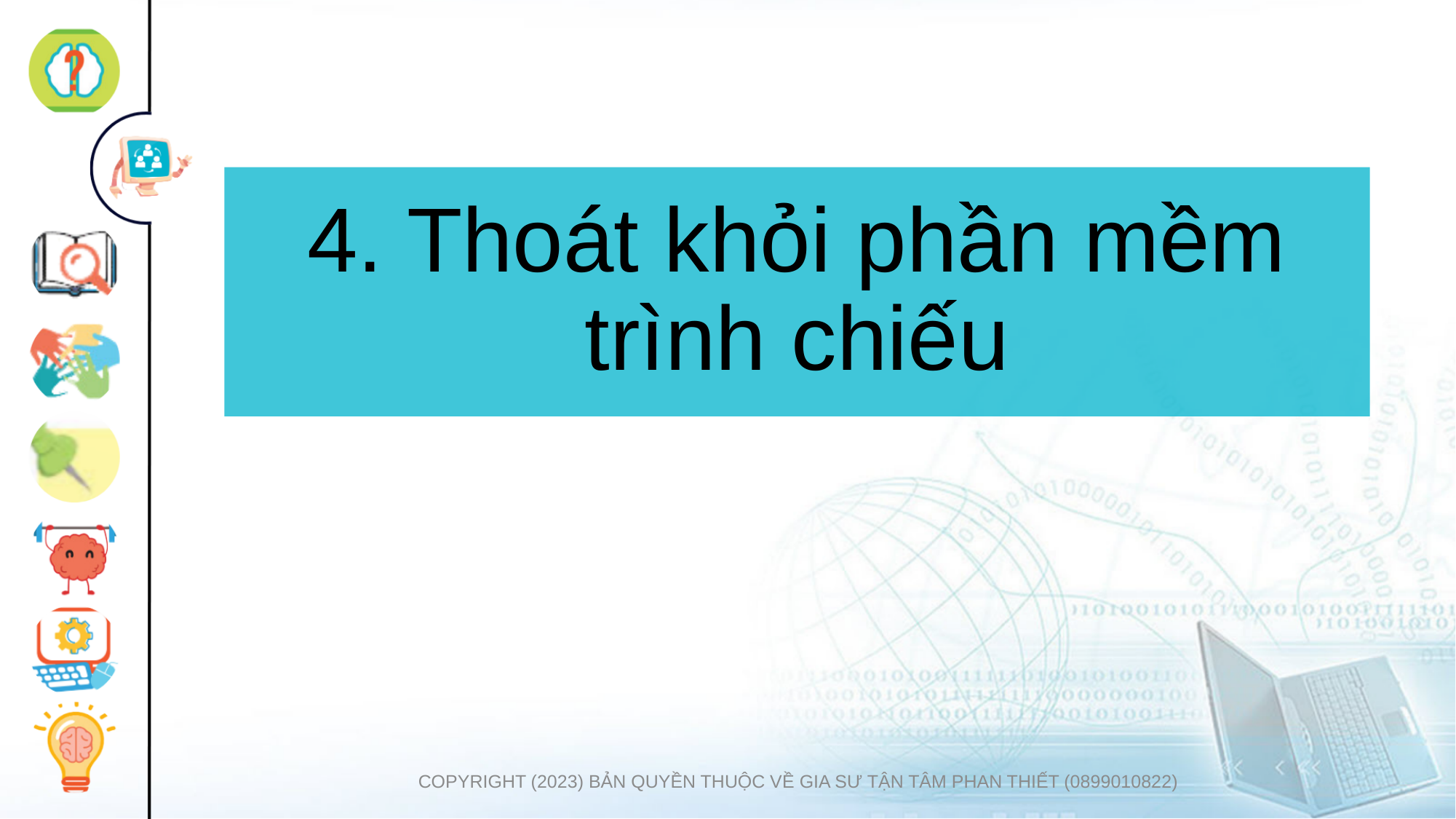

# 4. Thoát khỏi phần mềm trình chiếu
COPYRIGHT (2023) BẢN QUYỀN THUỘC VỀ GIA SƯ TẬN TÂM PHAN THIẾT (0899010822)